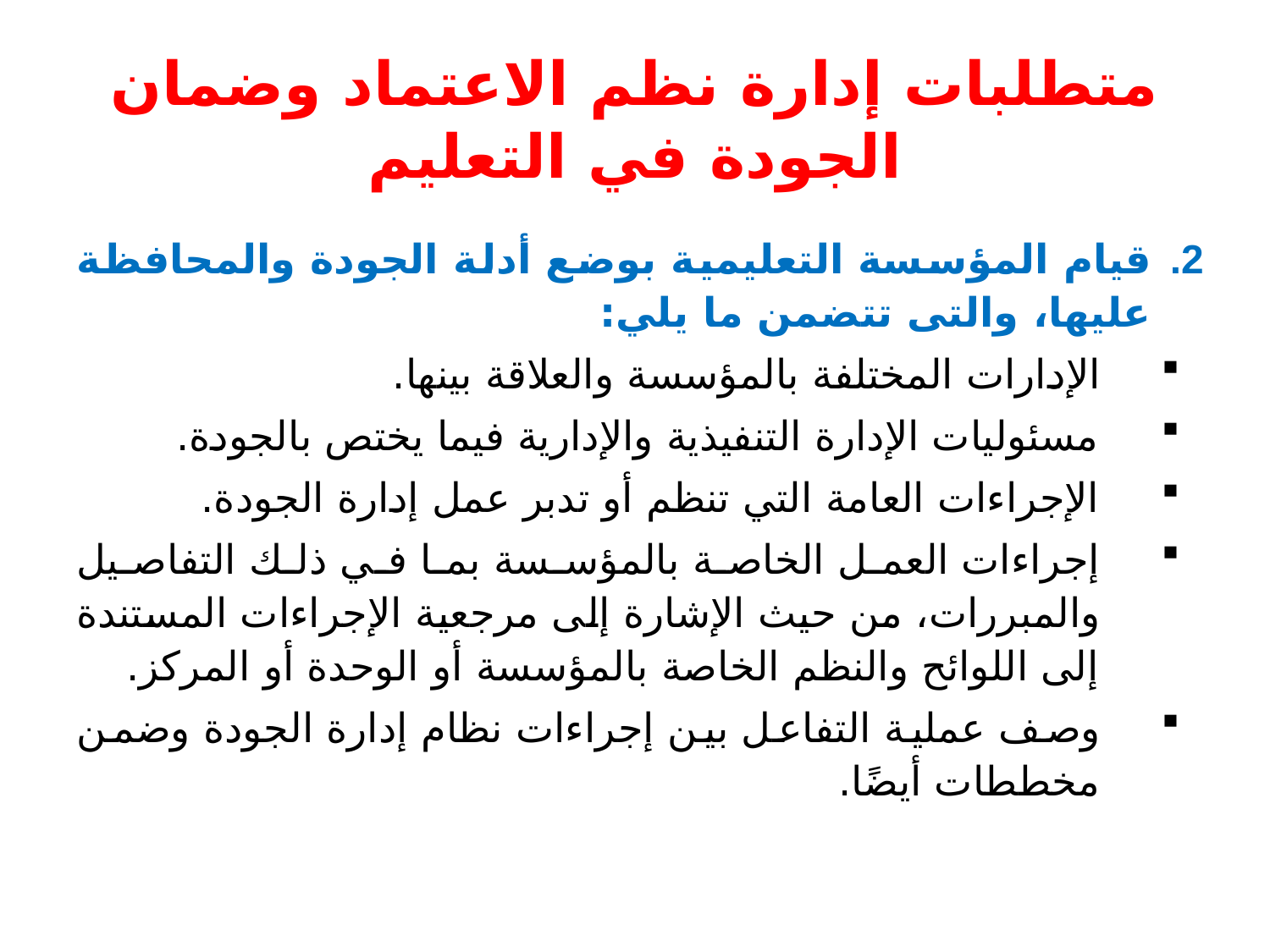

# متطلبات إدارة نظم الاعتماد وضمان الجودة في التعليم
قيام المؤسسة التعليمية بوضع أدلة الجودة والمحافظة عليها، والتى تتضمن ما يلي:
الإدارات المختلفة بالمؤسسة والعلاقة بينها.
مسئوليات الإدارة التنفيذية والإدارية فيما يختص بالجودة.
الإجراءات العامة التي تنظم أو تدبر عمل إدارة الجودة.
إجراءات العمل الخاصة بالمؤسسة بما في ذلك التفاصيل والمبررات، من حيث الإشارة إلى مرجعية الإجراءات المستندة إلى اللوائح والنظم الخاصة بالمؤسسة أو الوحدة أو المركز.
وصف عملية التفاعل بين إجراءات نظام إدارة الجودة وضمن مخططات أيضًا.